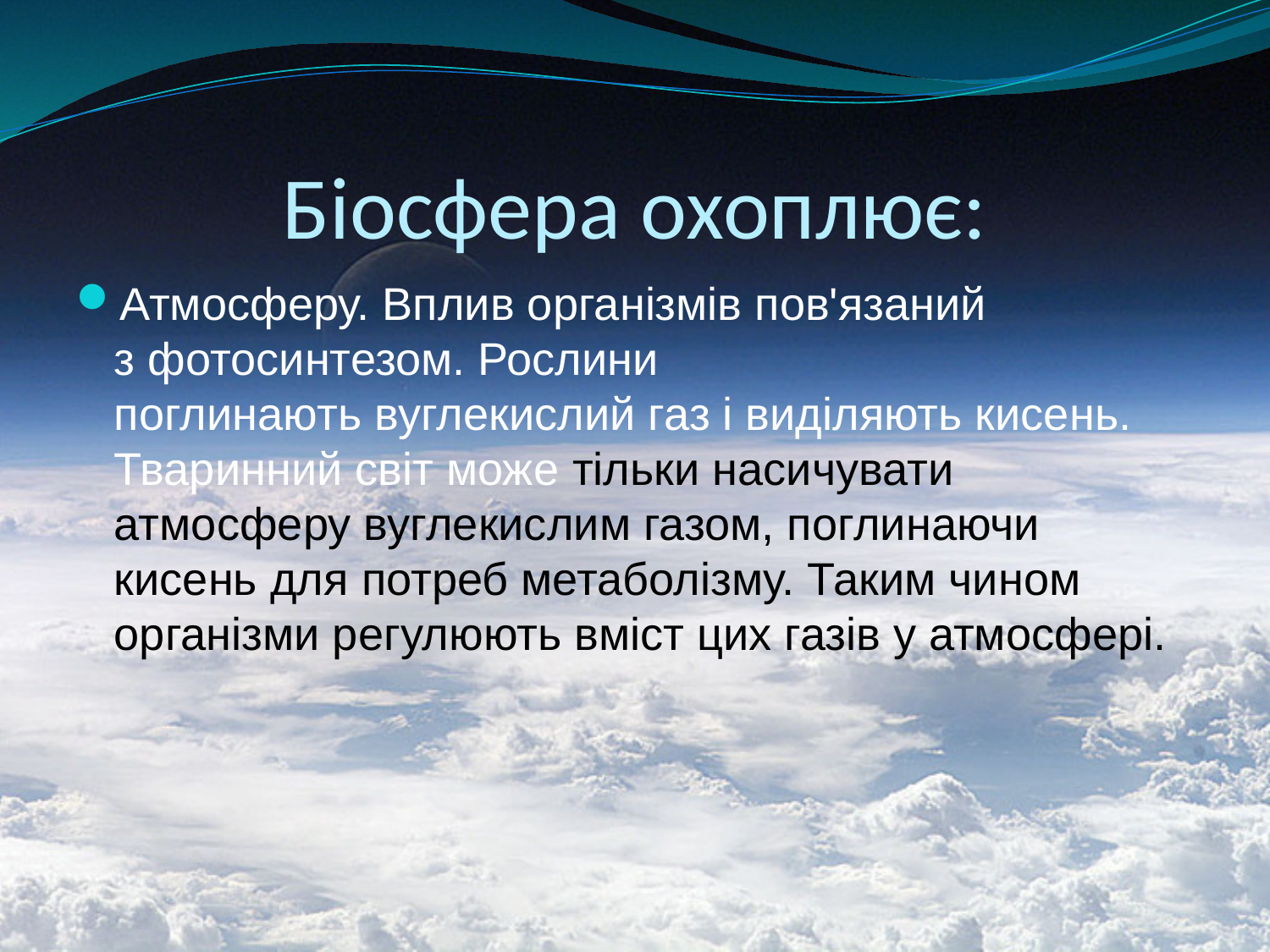

# Біосфера охоплює:
Атмосферу. Вплив організмів пов'язаний з фотосинтезом. Рослини поглинають вуглекислий газ і виділяють кисень. Тваринний світ може тільки насичувати атмосферу вуглекислим газом, поглинаючи кисень для потреб метаболізму. Таким чином організми регулюють вміст цих газів у атмосфері.